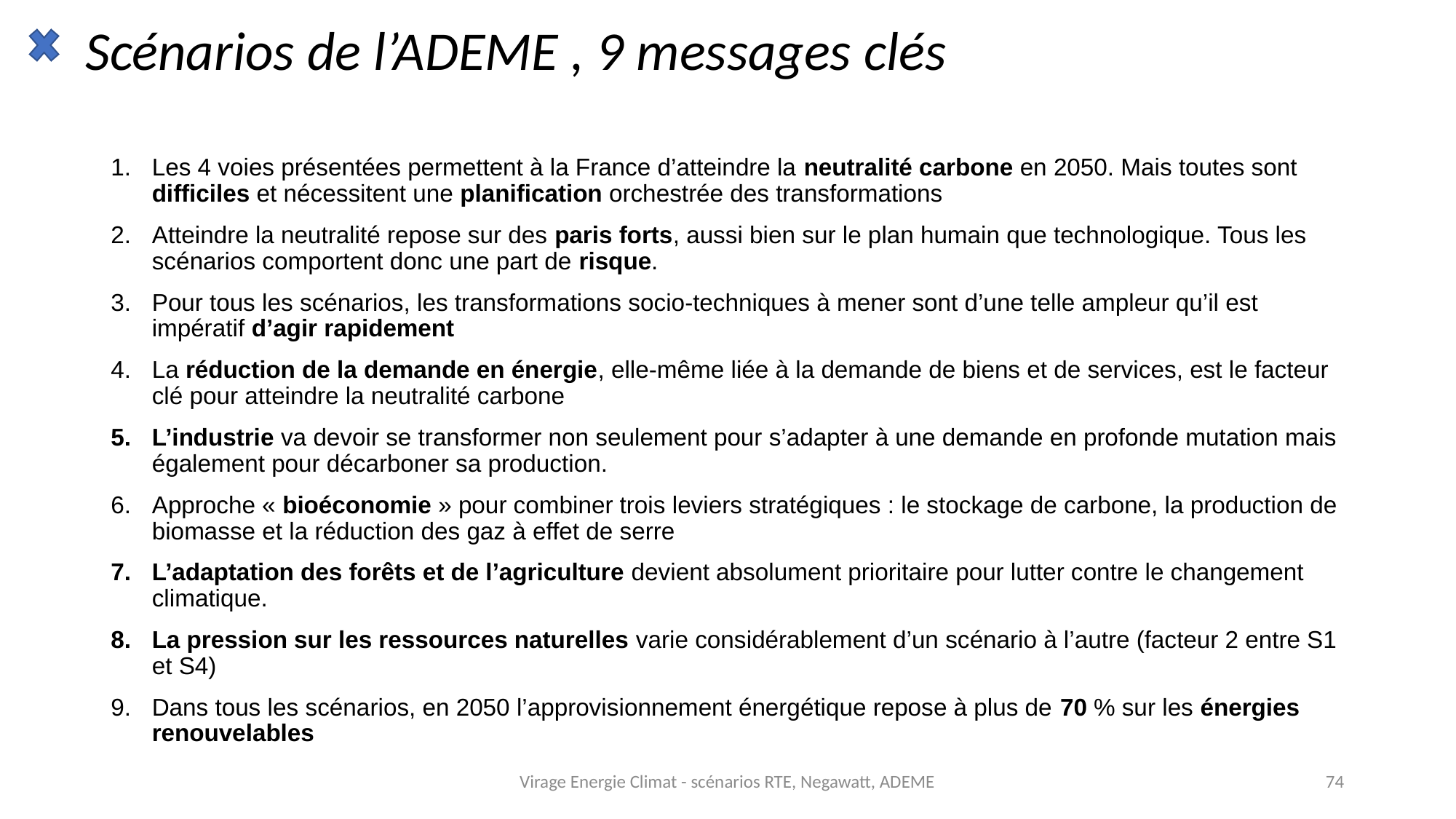

# Scénarios de l’ADEME , 9 messages clés

Les 4 voies présentées permettent à la France d’atteindre la neutralité carbone en 2050. Mais toutes sont difficiles et nécessitent une planification orchestrée des transformations
Atteindre la neutralité repose sur des paris forts, aussi bien sur le plan humain que technologique. Tous les scénarios comportent donc une part de risque.
Pour tous les scénarios, les transformations socio-techniques à mener sont d’une telle ampleur qu’il est impératif d’agir rapidement
La réduction de la demande en énergie, elle-même liée à la demande de biens et de services, est le facteur clé pour atteindre la neutralité carbone
L’industrie va devoir se transformer non seulement pour s’adapter à une demande en profonde mutation mais également pour décarboner sa production.
Approche « bioéconomie » pour combiner trois leviers stratégiques : le stockage de carbone, la production de biomasse et la réduction des gaz à effet de serre
L’adaptation des forêts et de l’agriculture devient absolument prioritaire pour lutter contre le changement climatique.
La pression sur les ressources naturelles varie considérablement d’un scénario à l’autre (facteur 2 entre S1 et S4)
Dans tous les scénarios, en 2050 l’approvisionnement énergétique repose à plus de 70 % sur les énergies renouvelables
Virage Energie Climat - scénarios RTE, Negawatt, ADEME
74